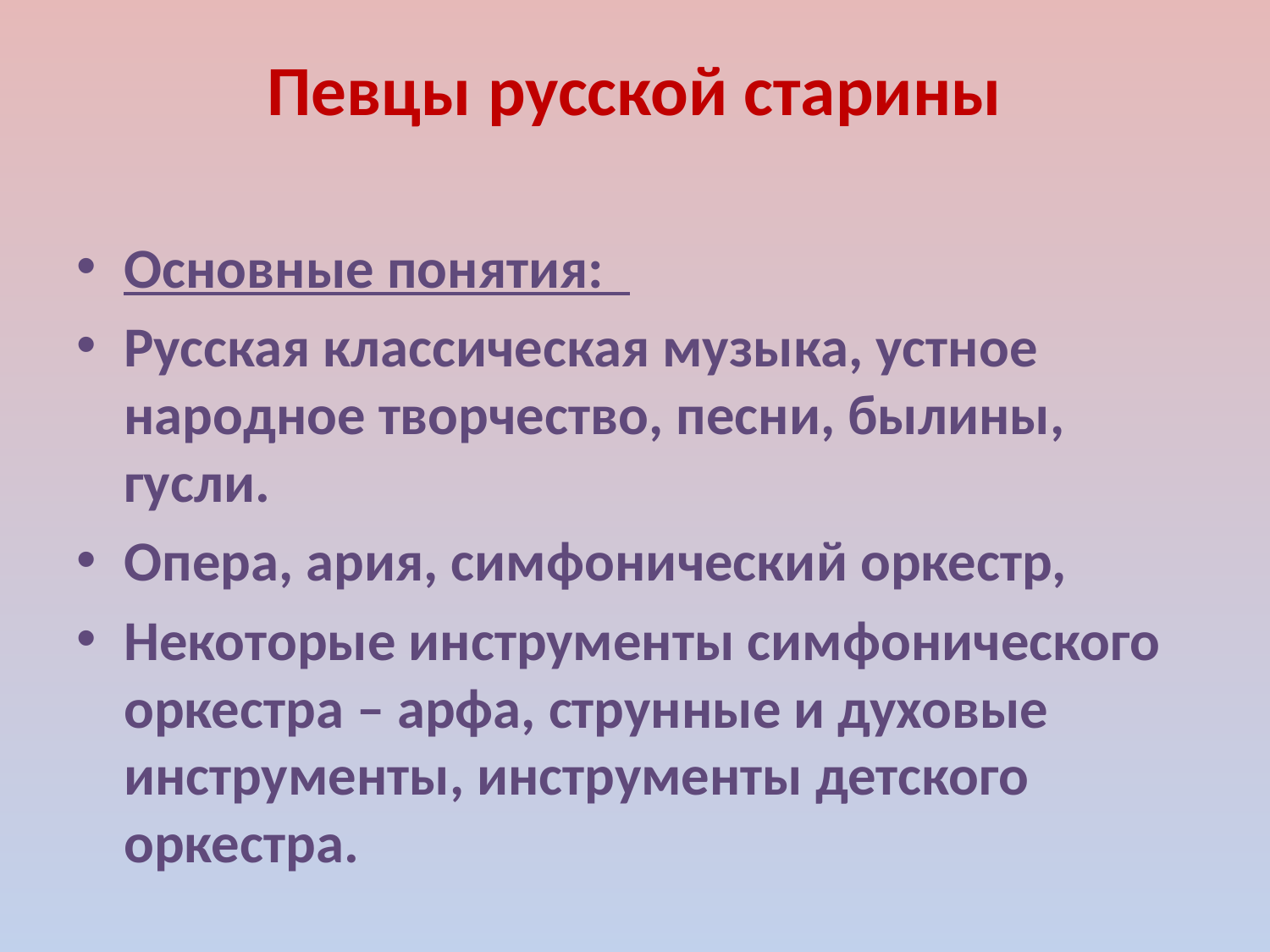

# Певцы русской старины

Основные понятия:
Русская классическая музыка, устное народное творчество, песни, былины, гусли.
Опера, ария, симфонический оркестр,
Некоторые инструменты симфонического оркестра – арфа, струнные и духовые инструменты, инструменты детского оркестра.